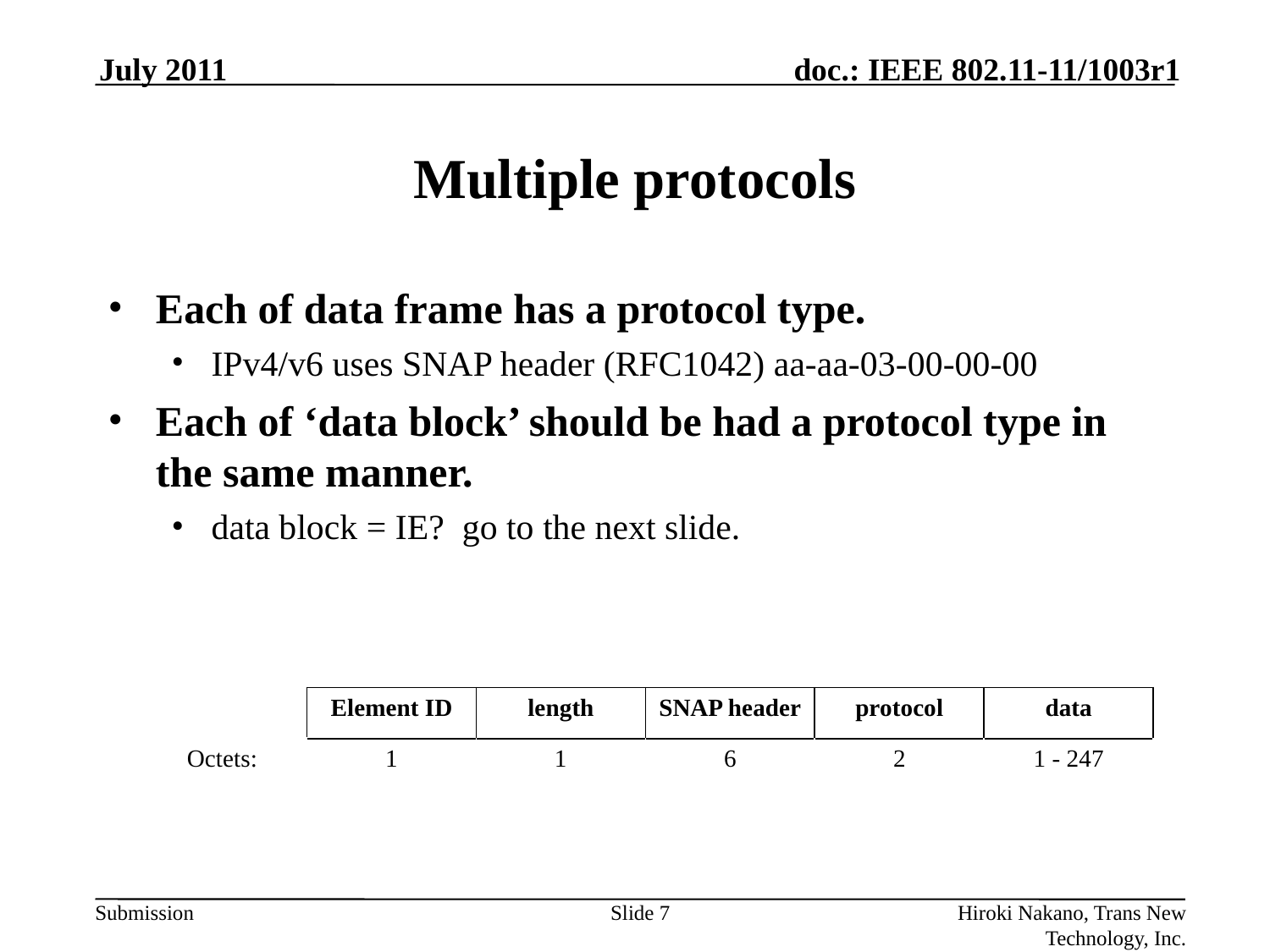

July 2011
# Multiple protocols
Each of data frame has a protocol type.
IPv4/v6 uses SNAP header (RFC1042) aa-aa-03-00-00-00
Each of ‘data block’ should be had a protocol type in the same manner.
data block = IE?  go to the next slide.
|  | Element ID | length | SNAP header | protocol | data |
| --- | --- | --- | --- | --- | --- |
| Octets: | 1 | 1 | 6 | 2 | 1 - 247 |
Slide 7
Hiroki Nakano, Trans New Technology, Inc.